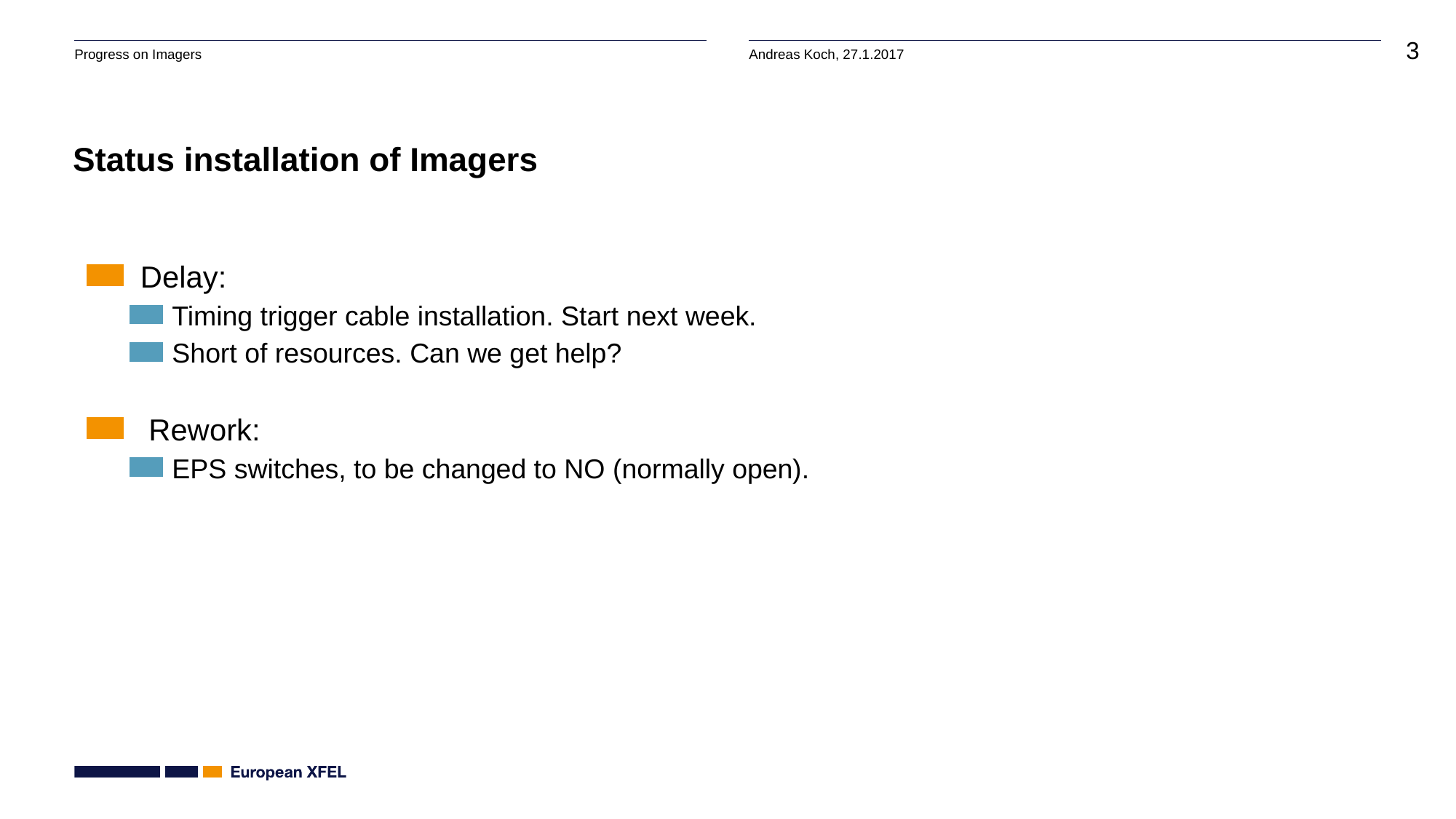

# Status installation of Imagers
Delay:
Timing trigger cable installation. Start next week.
Short of resources. Can we get help?
 Rework:
EPS switches, to be changed to NO (normally open).